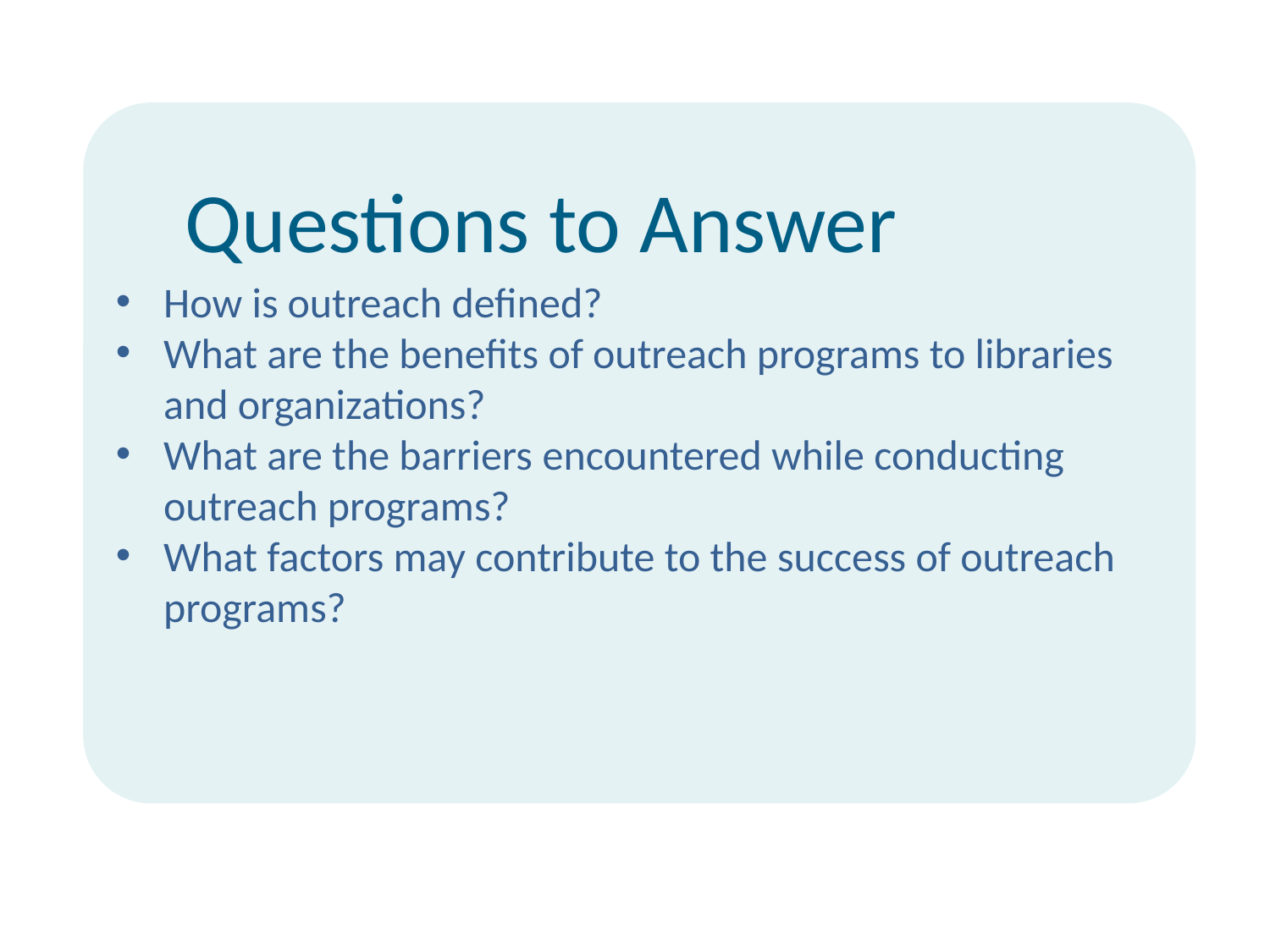

How is outreach defined?
What are the benefits of outreach programs to libraries and organizations?
What are the barriers encountered while conducting outreach programs?
What factors may contribute to the success of outreach programs?
Questions to Answer